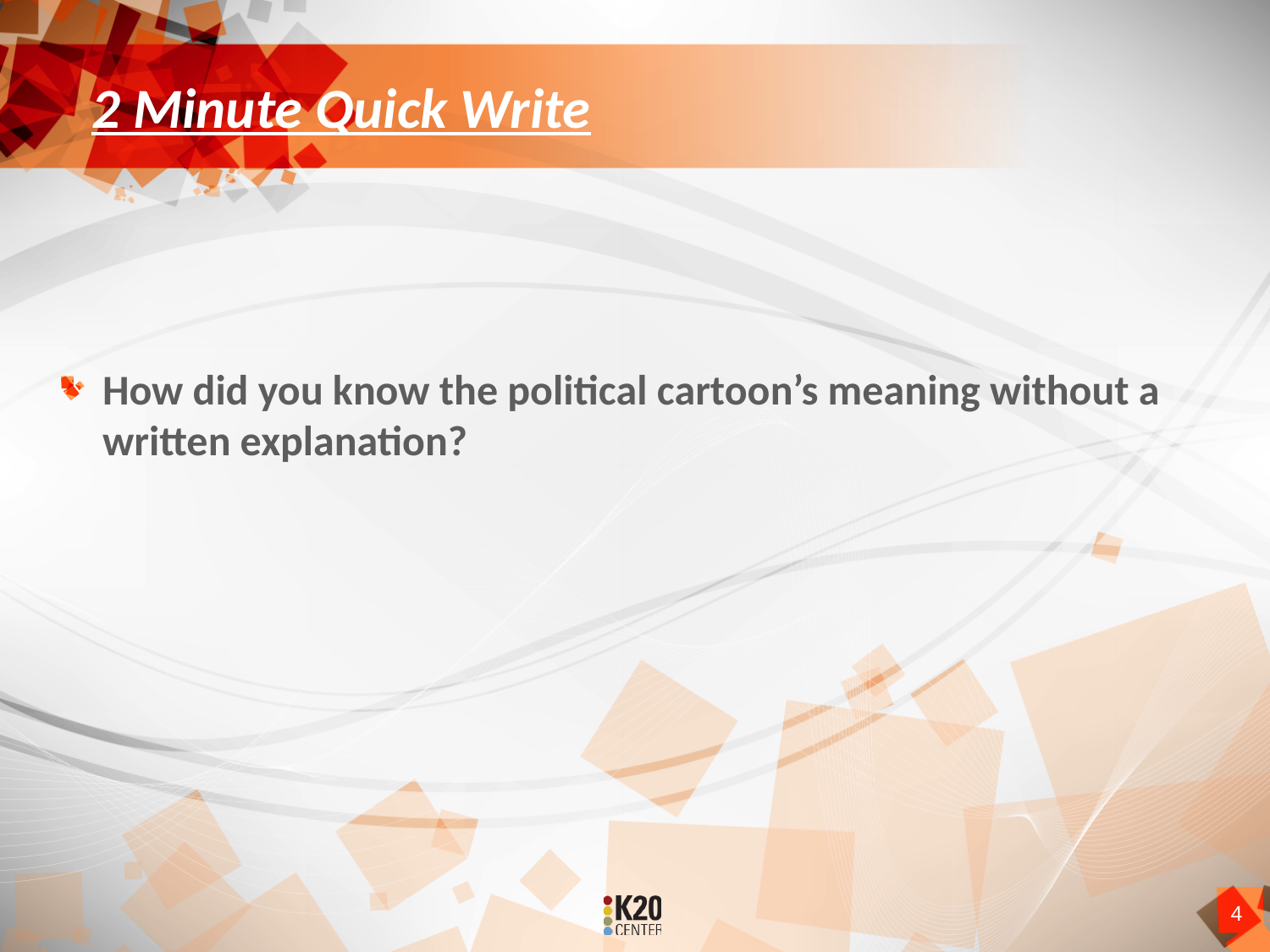

# 2 Minute Quick Write
How did you know the political cartoon’s meaning without a written explanation?
4